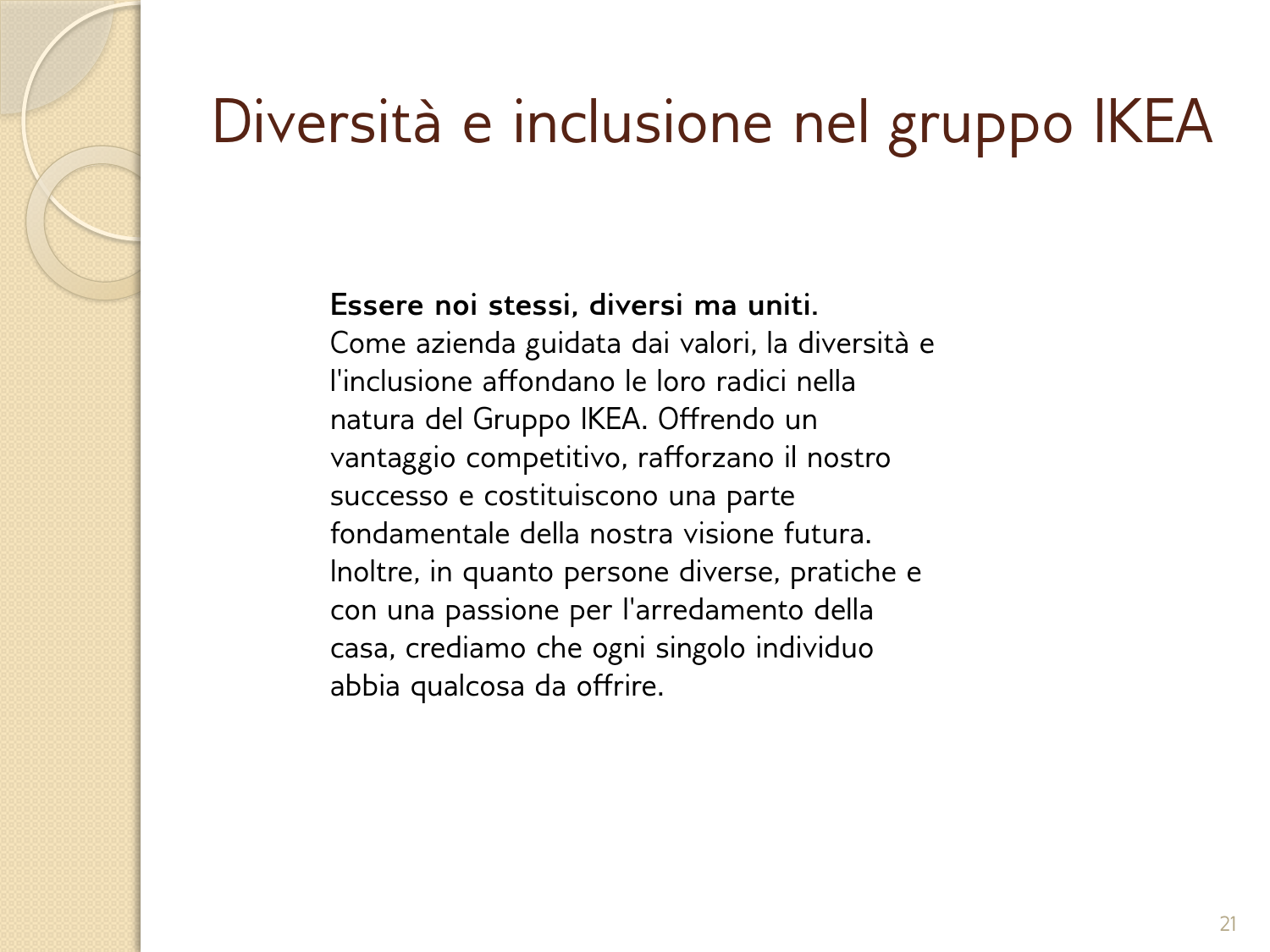

# Diversità e inclusione nel gruppo IKEA
Essere noi stessi, diversi ma uniti.
Come azienda guidata dai valori, la diversità e l'inclusione affondano le loro radici nella natura del Gruppo IKEA. Offrendo un vantaggio competitivo, rafforzano il nostro successo e costituiscono una parte fondamentale della nostra visione futura. Inoltre, in quanto persone diverse, pratiche e con una passione per l'arredamento della casa, crediamo che ogni singolo individuo abbia qualcosa da offrire.
21